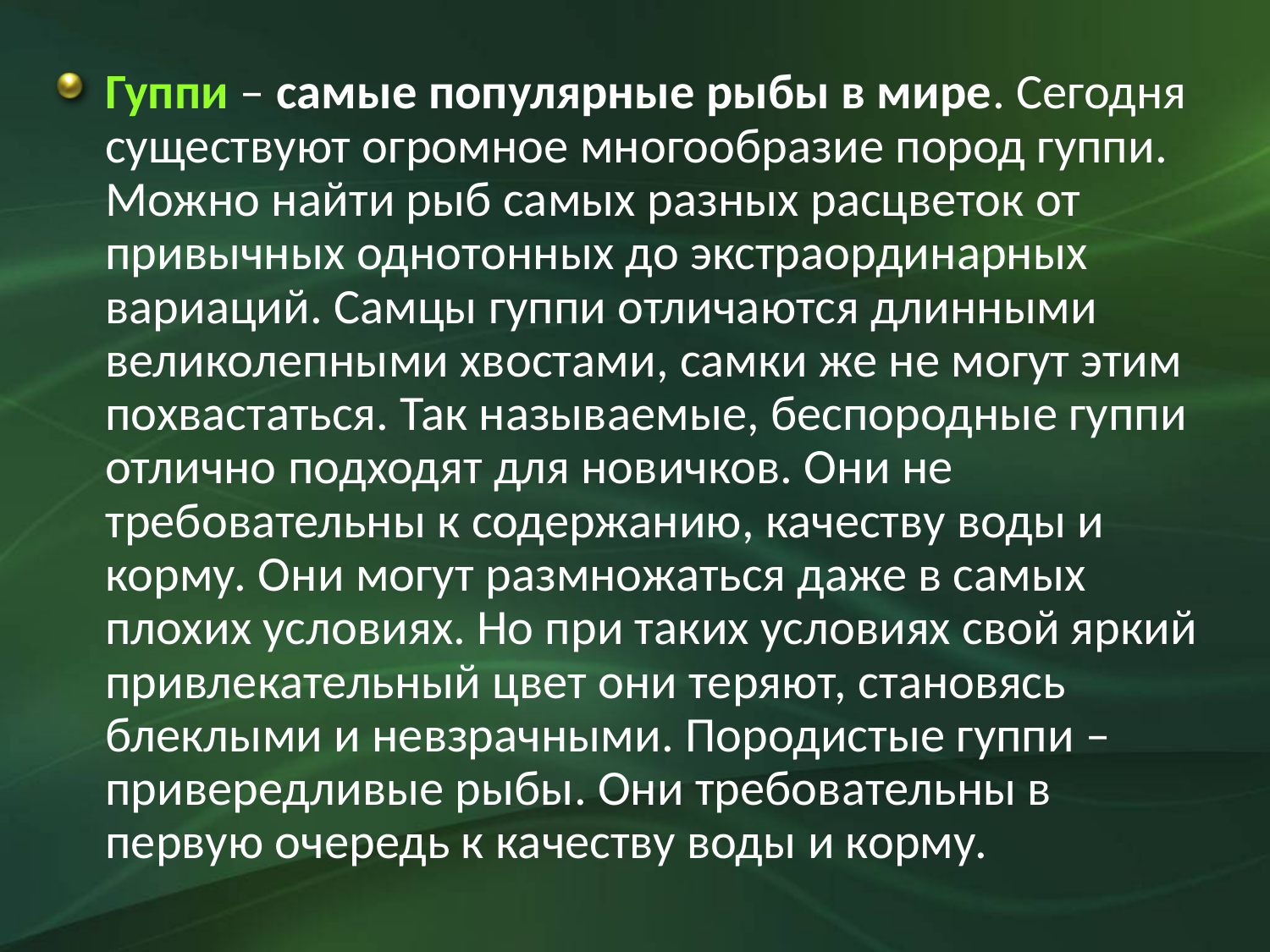

Гуппи – самые популярные рыбы в мире. Сегодня существуют огромное многообразие пород гуппи. Можно найти рыб самых разных расцветок от привычных однотонных до экстраординарных вариаций. Самцы гуппи отличаются длинными великолепными хвостами, самки же не могут этим похвастаться. Так называемые, беспородные гуппи отлично подходят для новичков. Они не требовательны к содержанию, качеству воды и корму. Они могут размножаться даже в самых плохих условиях. Но при таких условиях свой яркий привлекательный цвет они теряют, становясь блеклыми и невзрачными. Породистые гуппи – привередливые рыбы. Они требовательны в первую очередь к качеству воды и корму.